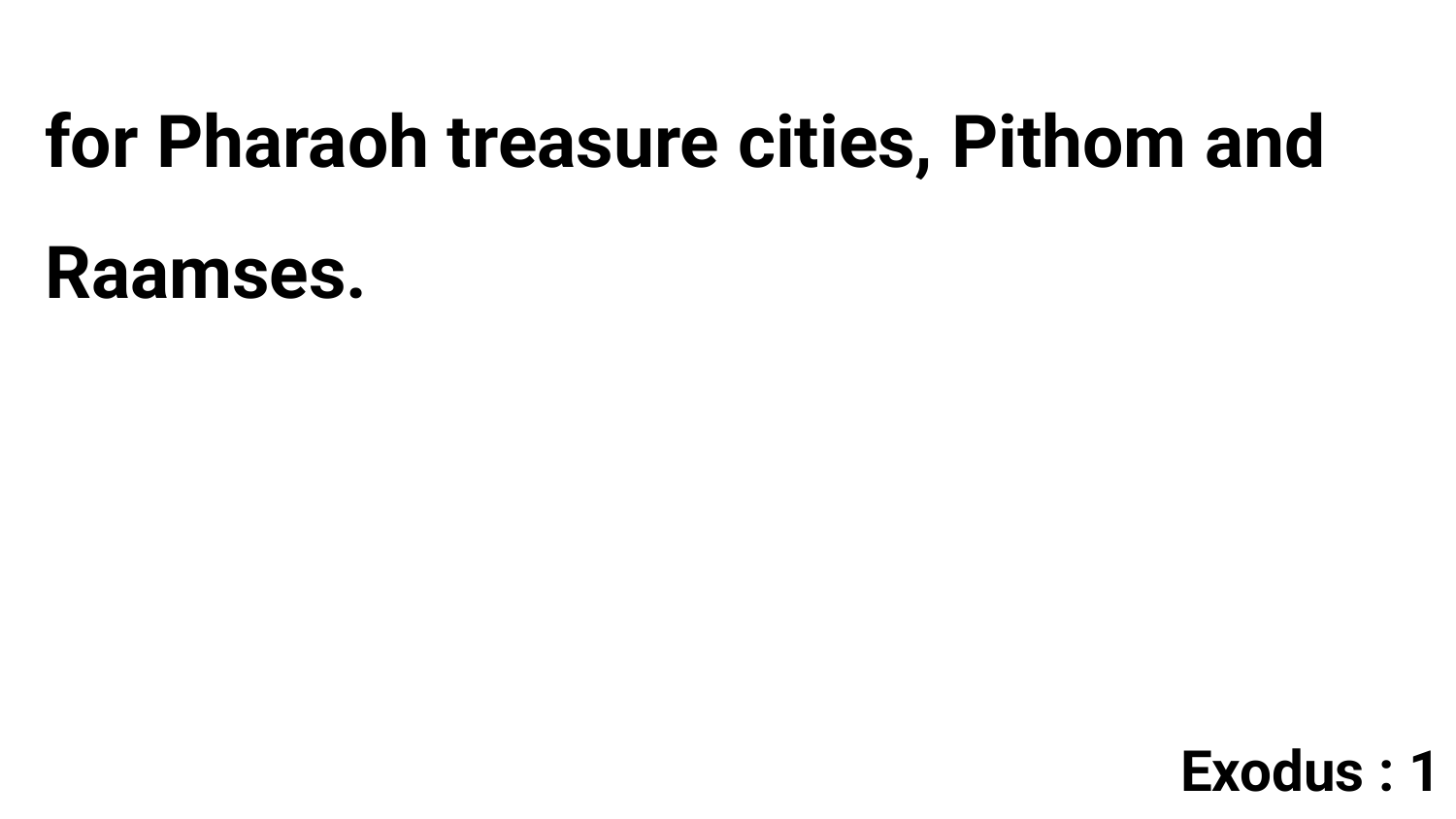

for Pharaoh treasure cities, Pithom and Raamses.
Exodus : 1